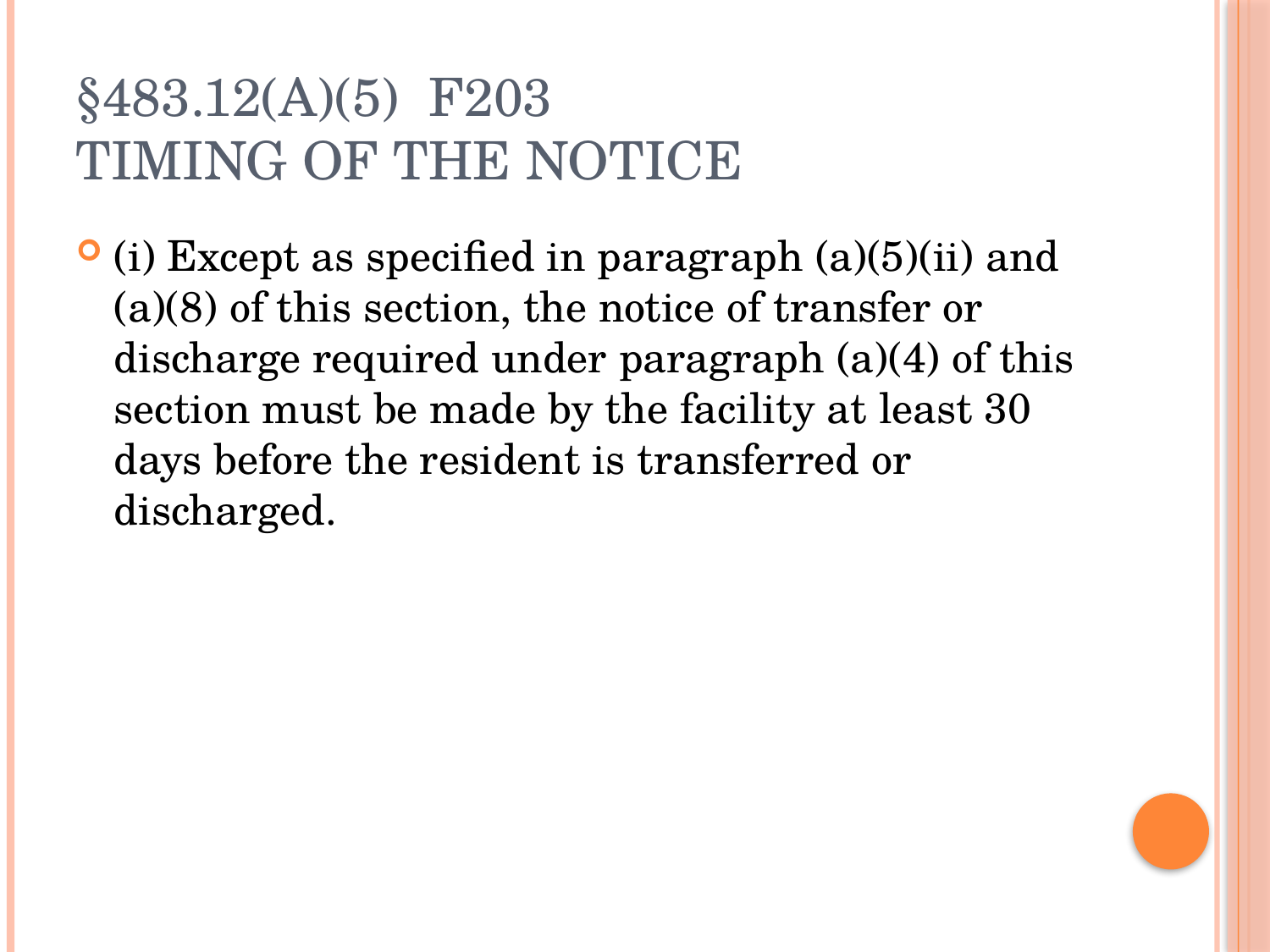

# §483.12(a)(5)  F203 Timing of the notice
(i) Except as specified in paragraph (a)(5)(ii) and (a)(8) of this section, the notice of transfer or discharge required under paragraph (a)(4) of this section must be made by the facility at least 30 days before the resident is transferred or discharged.